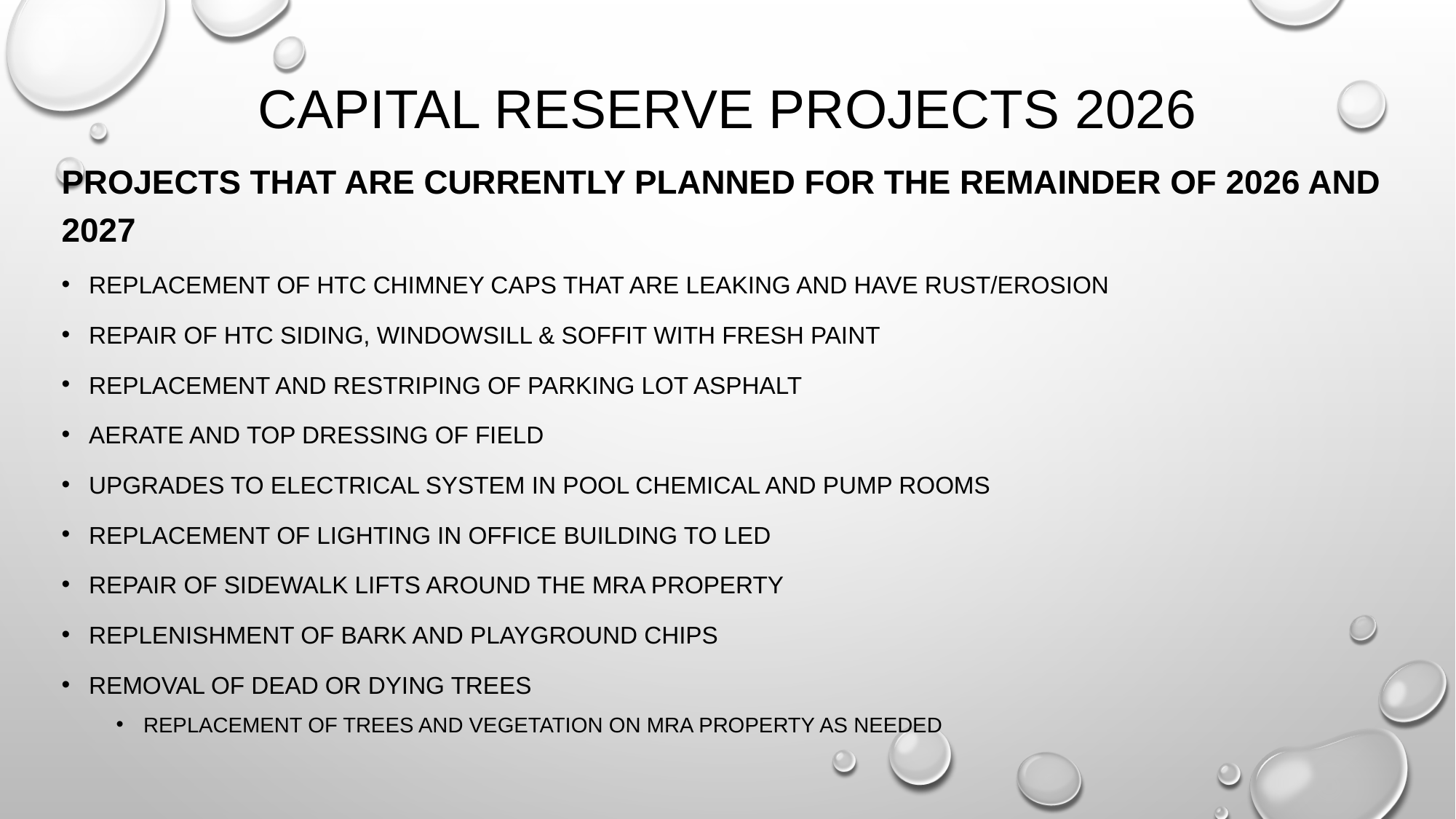

# Capital reserve projects 2026
projects that are currently planned for the remainder of 2026 and 2027
Replacement of htc chimney caps that are leaking and have rust/erosion
Repair of Htc siding, windowsill & soffit with fresh paint
Replacement and restriping of Parking lot asphalt
Aerate and top dressing of field
Upgrades to electrical system in pool chemical and pump rooms
Replacement of lighting in office building to led
Repair of sidewalk lifts around the mra property
Replenishment of bark and playground chips
Removal of dead or dying trees
Replacement of trees and vegetation on mra property as needed